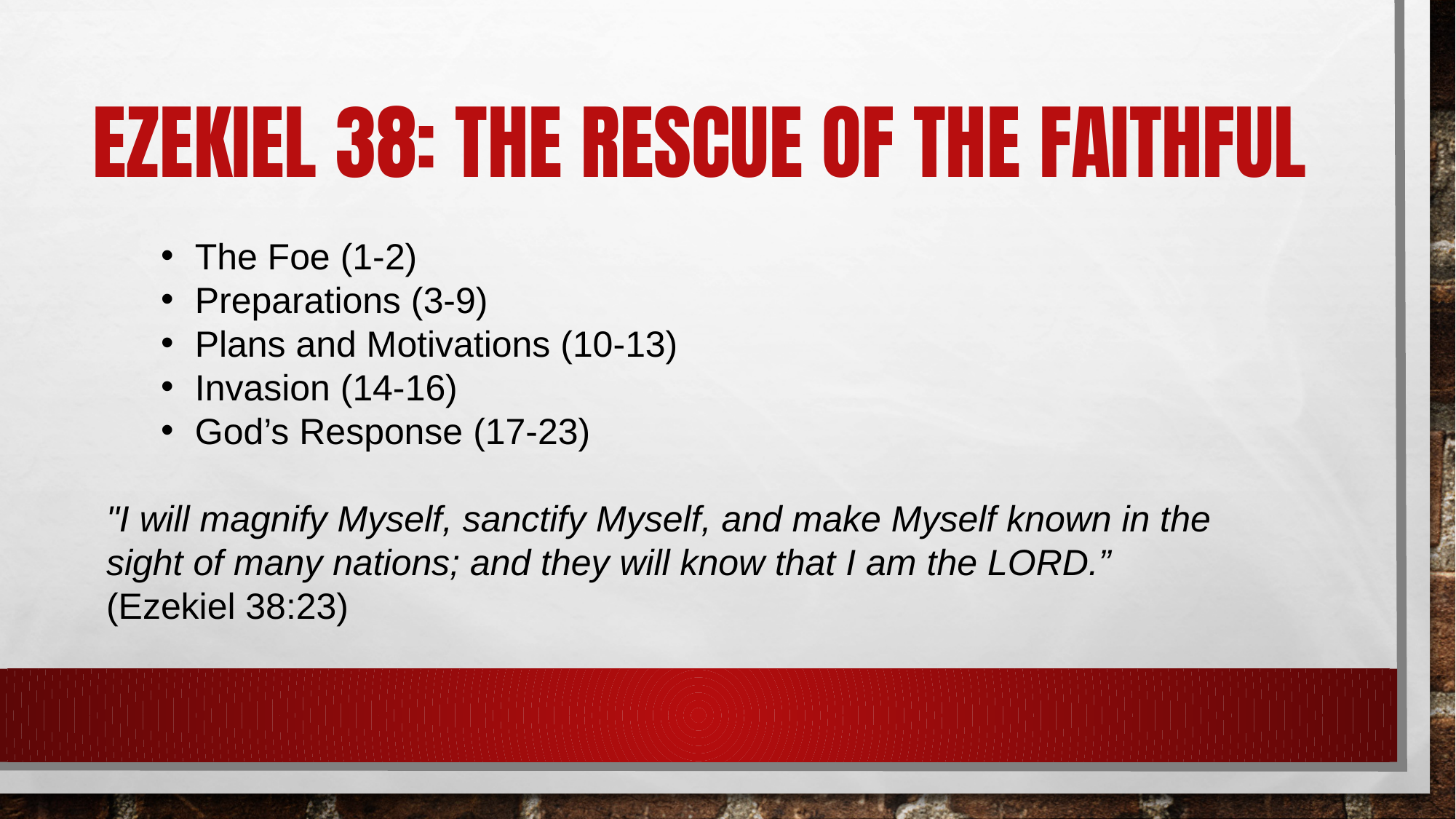

# Ezekiel 38: The rescue of the faithful
The Foe (1-2)
Preparations (3-9)
Plans and Motivations (10-13)
Invasion (14-16)
God’s Response (17-23)

"I will magnify Myself, sanctify Myself, and make Myself known in the sight of many nations; and they will know that I am the LORD.”
(Ezekiel 38:23)